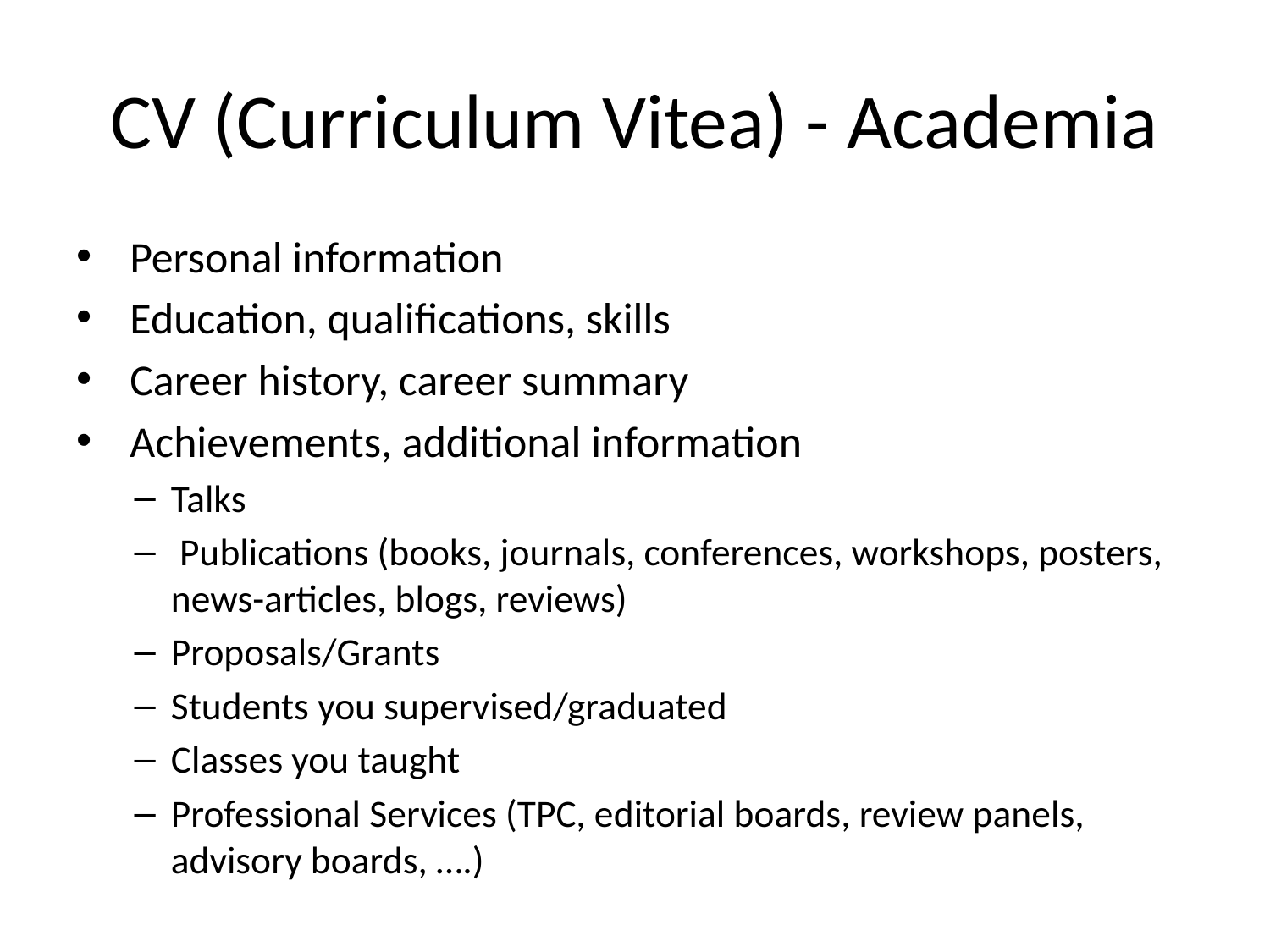

# CV (Curriculum Vitea) - Academia
 Personal information
 Education, qualifications, skills
 Career history, career summary
 Achievements, additional information
Talks
 Publications (books, journals, conferences, workshops, posters, news-articles, blogs, reviews)
Proposals/Grants
Students you supervised/graduated
Classes you taught
Professional Services (TPC, editorial boards, review panels, advisory boards, ….)